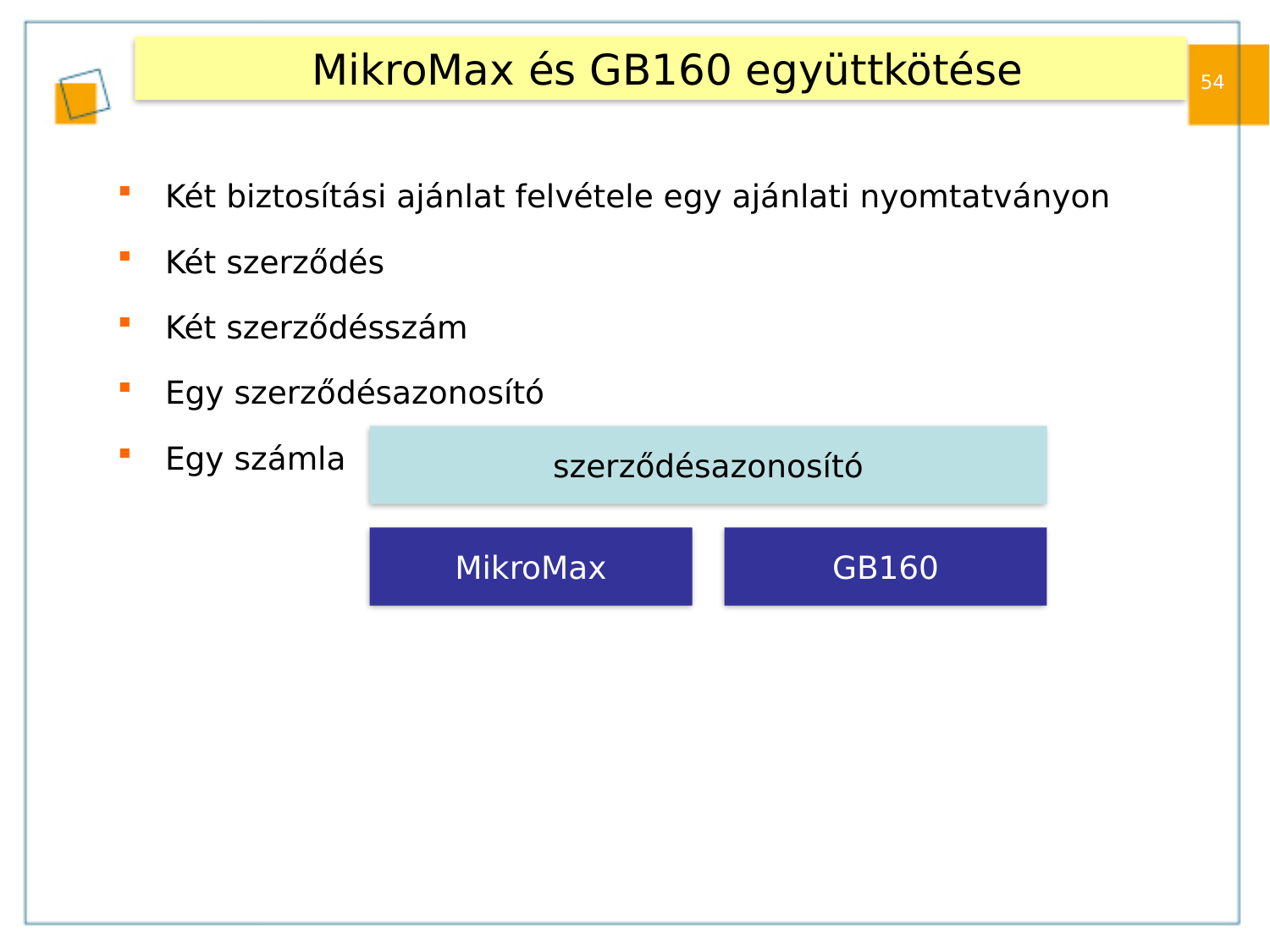

MikroMax és GB160 együttkötése
54
Két biztosítási ajánlat felvétele egy ajánlati nyomtatványon
Két szerződés
Két szerződésszám
Egy szerződésazonosító
Egy számla
szerződésazonosító
MikroMax
GB160